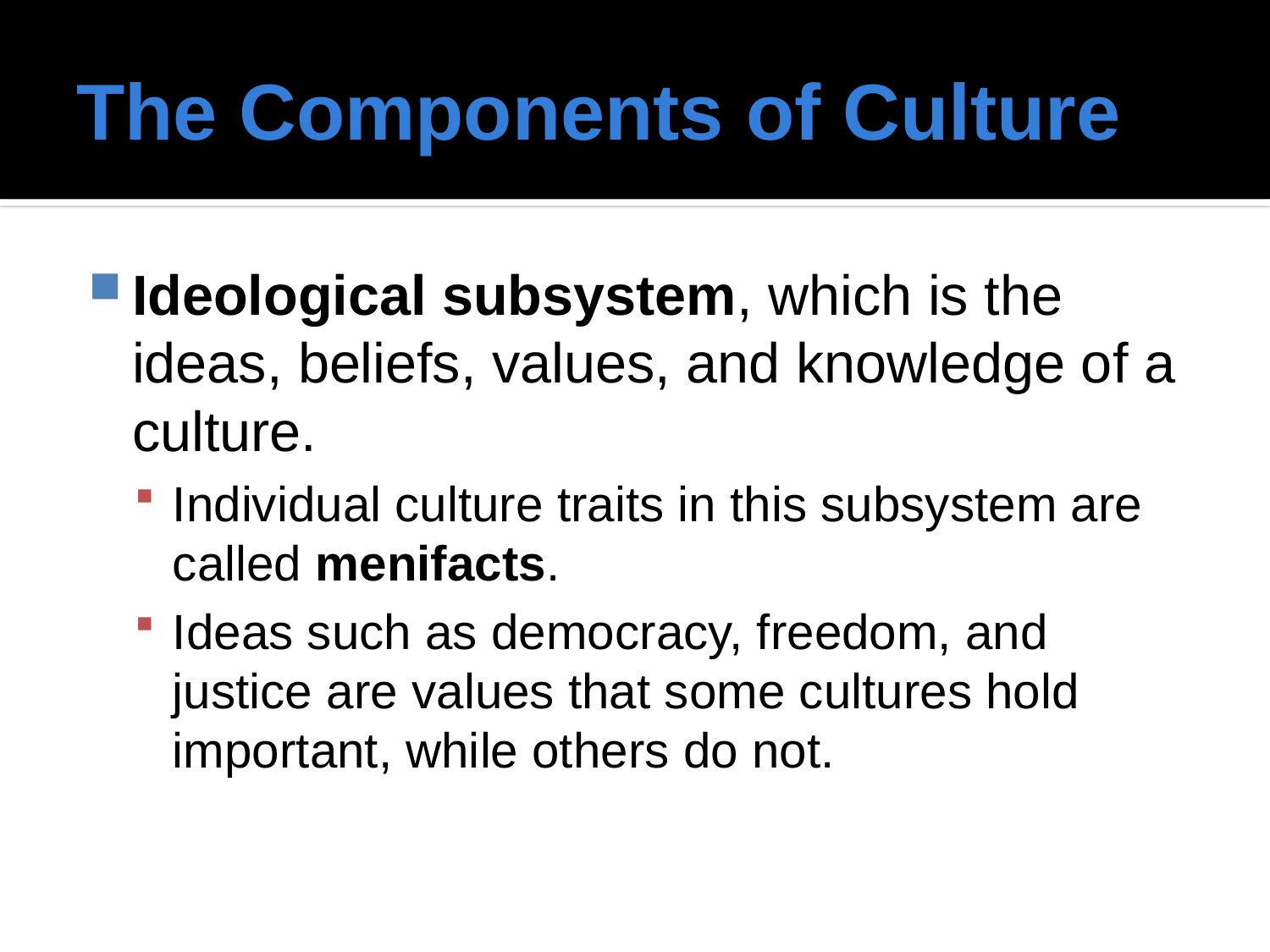

# The Components of Culture
Ideological subsystem, which is the ideas, beliefs, values, and knowledge of a culture.
Individual culture traits in this subsystem are called menifacts.
Ideas such as democracy, freedom, and justice are values that some cultures hold important, while others do not.